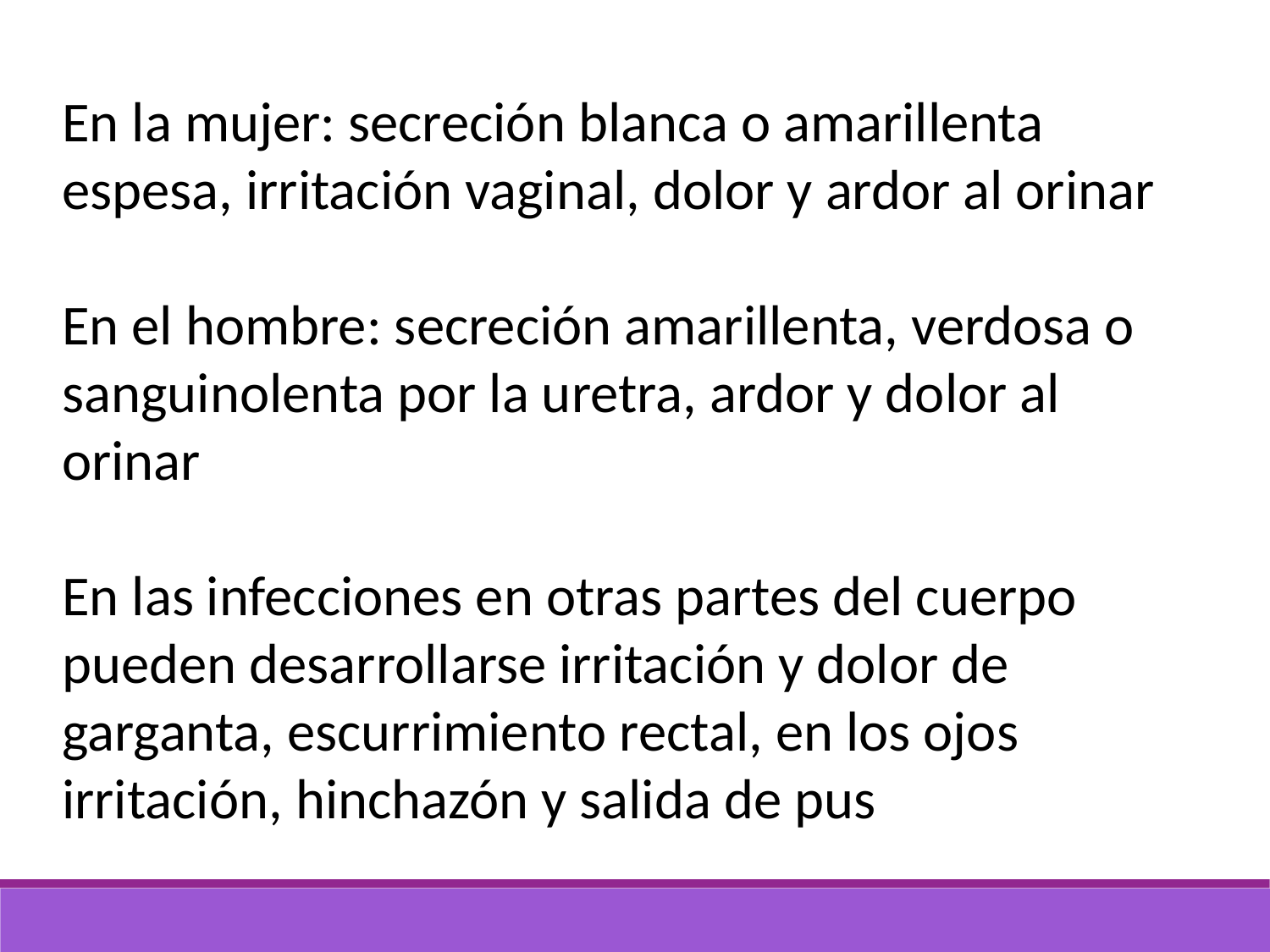

En la mujer: secreción blanca o amarillenta espesa, irritación vaginal, dolor y ardor al orinar

En el hombre: secreción amarillenta, verdosa o sanguinolenta por la uretra, ardor y dolor al orinar

En las infecciones en otras partes del cuerpo pueden desarrollarse irritación y dolor de garganta, escurrimiento rectal, en los ojos irritación, hinchazón y salida de pus